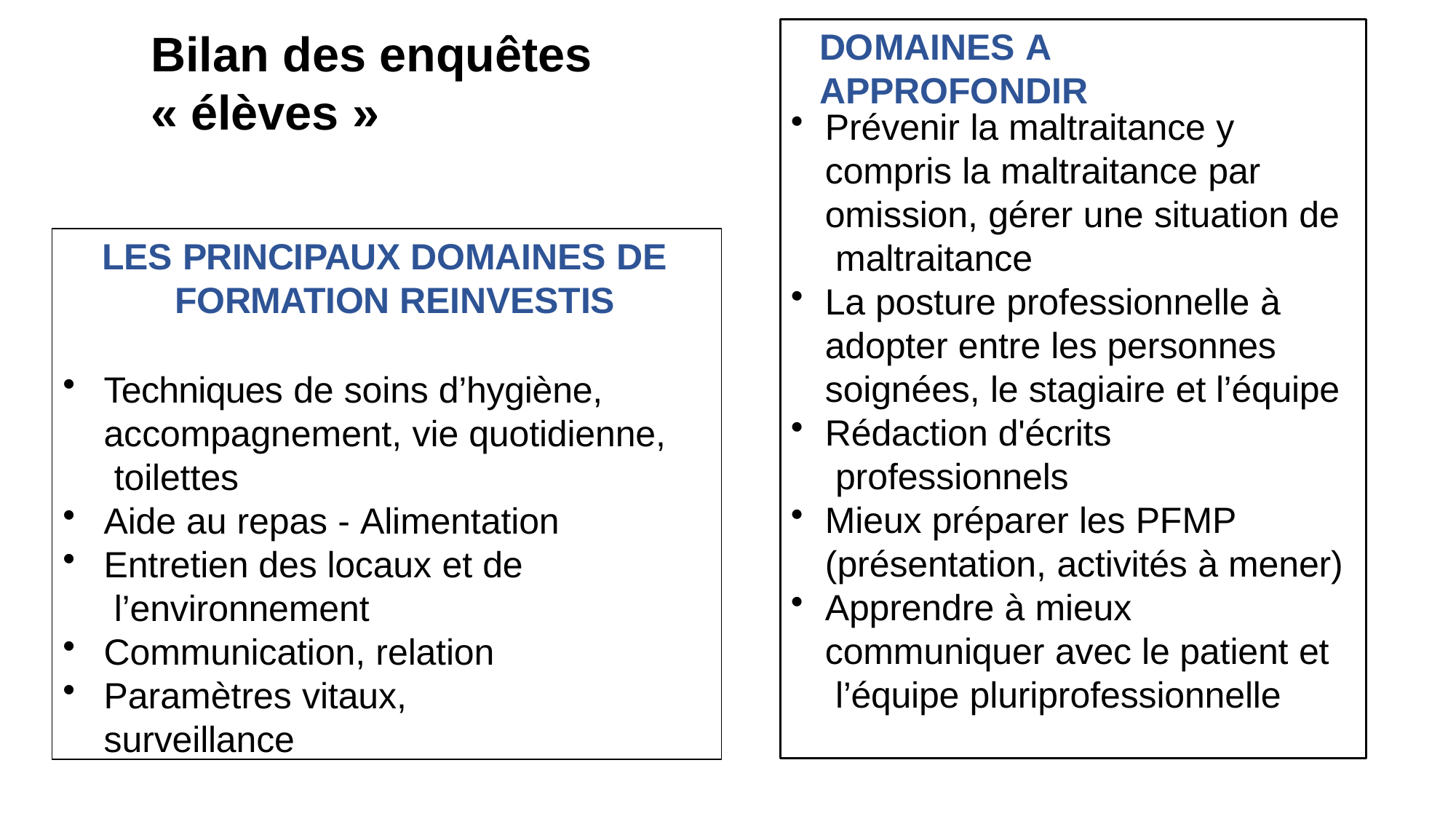

# Bilan des enquêtes
« élèves »
DOMAINES A APPROFONDIR
Prévenir la maltraitance y  compris la maltraitance par  omission, gérer une situation de  maltraitance
La posture professionnelle à  adopter entre les personnes  soignées, le stagiaire et l’équipe
Rédaction d'écrits  professionnels
Mieux préparer les PFMP  (présentation, activités à mener)
Apprendre à mieux  communiquer avec le patient et  l’équipe pluriprofessionnelle
LES PRINCIPAUX DOMAINES DE  FORMATION REINVESTIS

Techniques de soins d’hygiène,  accompagnement, vie quotidienne,  toilettes
Aide au repas - Alimentation
Entretien des locaux et de  l’environnement
Communication, relation
Paramètres vitaux, surveillance
Formation rénovation bac pro ASSP - Mai 2022 -  GRD - académie de Lyon